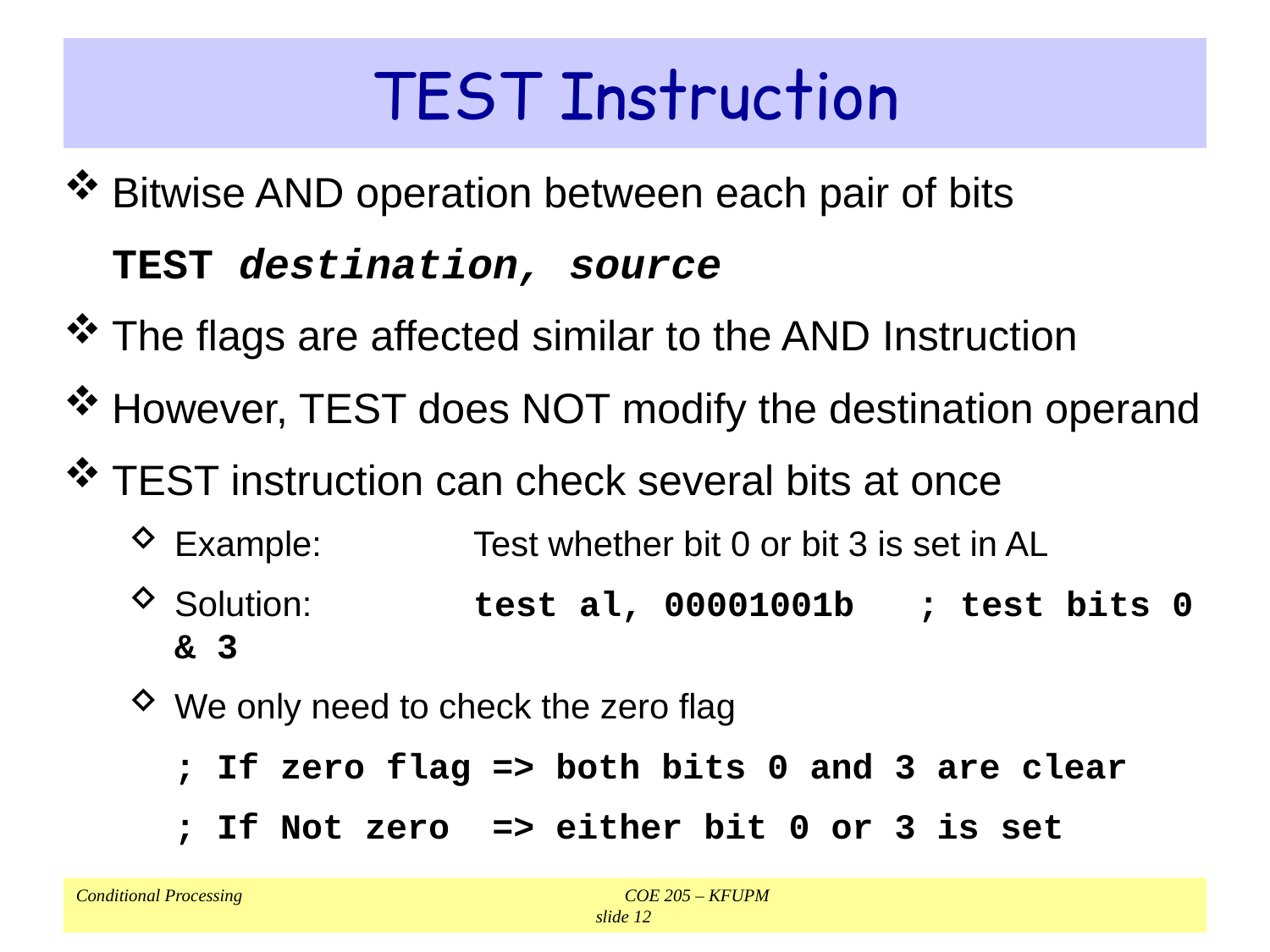

# TEST Instruction
Bitwise AND operation between each pair of bits
	TEST destination, source
The flags are affected similar to the AND Instruction
However, TEST does NOT modify the destination operand
TEST instruction can check several bits at once
Example:	Test whether bit 0 or bit 3 is set in AL
Solution:	test al, 00001001b   ; test bits 0 & 3
We only need to check the zero flag
	; If zero flag => both bits 0 and 3 are clear
	; If Not zero  => either bit 0 or 3 is set